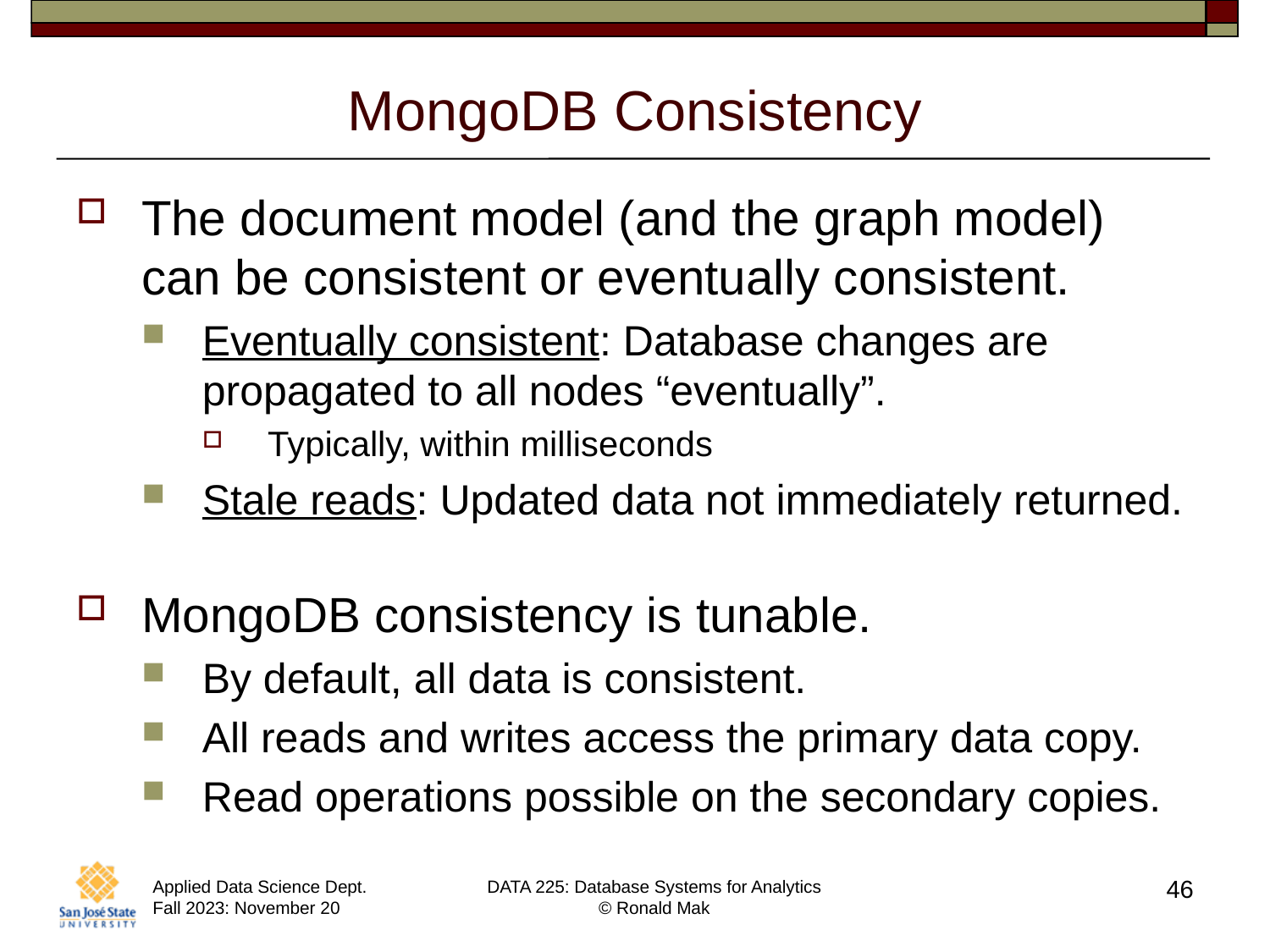

# MongoDB Consistency
The document model (and the graph model) can be consistent or eventually consistent.
Eventually consistent: Database changes are propagated to all nodes “eventually”.
Typically, within milliseconds
Stale reads: Updated data not immediately returned.

MongoDB consistency is tunable.
By default, all data is consistent.
All reads and writes access the primary data copy.
Read operations possible on the secondary copies.
46